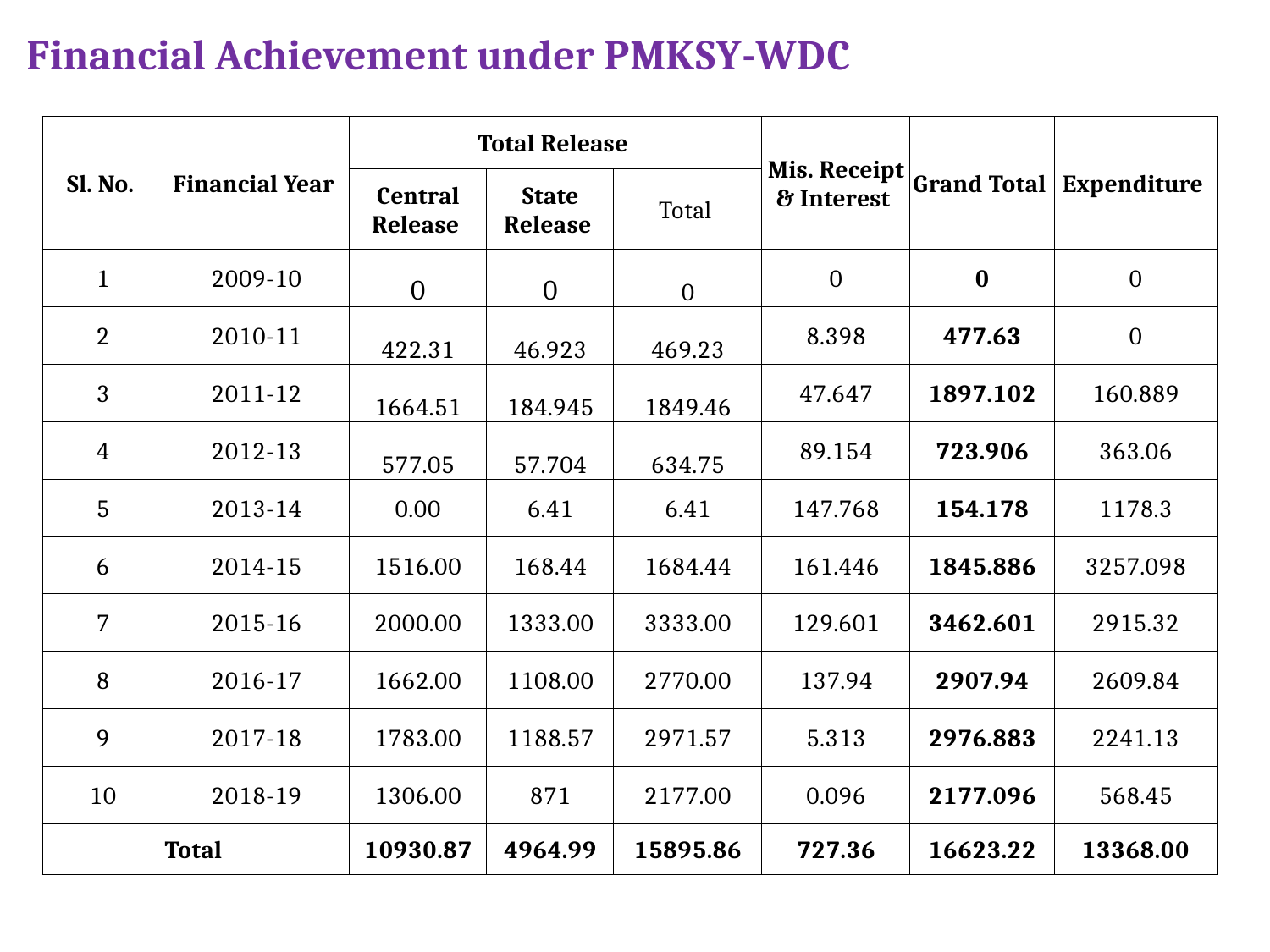

Financial Achievement under PMKSY-WDC
| Sl. No. | Financial Year | Total Release |  |  | Mis. Receipt & Interest | Grand Total | Expenditure |
| --- | --- | --- | --- | --- | --- | --- | --- |
|  |  | Central Release | State Release | Total |  |  |  |
| 1 | 2009-10 | 0 | 0 | 0 | 0 | 0 | 0 |
| 2 | 2010-11 | 422.31 | 46.923 | 469.23 | 8.398 | 477.63 | 0 |
| 3 | 2011-12 | 1664.51 | 184.945 | 1849.46 | 47.647 | 1897.102 | 160.889 |
| 4 | 2012-13 | 577.05 | 57.704 | 634.75 | 89.154 | 723.906 | 363.06 |
| 5 | 2013-14 | 0.00 | 6.41 | 6.41 | 147.768 | 154.178 | 1178.3 |
| 6 | 2014-15 | 1516.00 | 168.44 | 1684.44 | 161.446 | 1845.886 | 3257.098 |
| 7 | 2015-16 | 2000.00 | 1333.00 | 3333.00 | 129.601 | 3462.601 | 2915.32 |
| 8 | 2016-17 | 1662.00 | 1108.00 | 2770.00 | 137.94 | 2907.94 | 2609.84 |
| 9 | 2017-18 | 1783.00 | 1188.57 | 2971.57 | 5.313 | 2976.883 | 2241.13 |
| 10 | 2018-19 | 1306.00 | 871 | 2177.00 | 0.096 | 2177.096 | 568.45 |
| Total |  | 10930.87 | 4964.99 | 15895.86 | 727.36 | 16623.22 | 13368.00 |